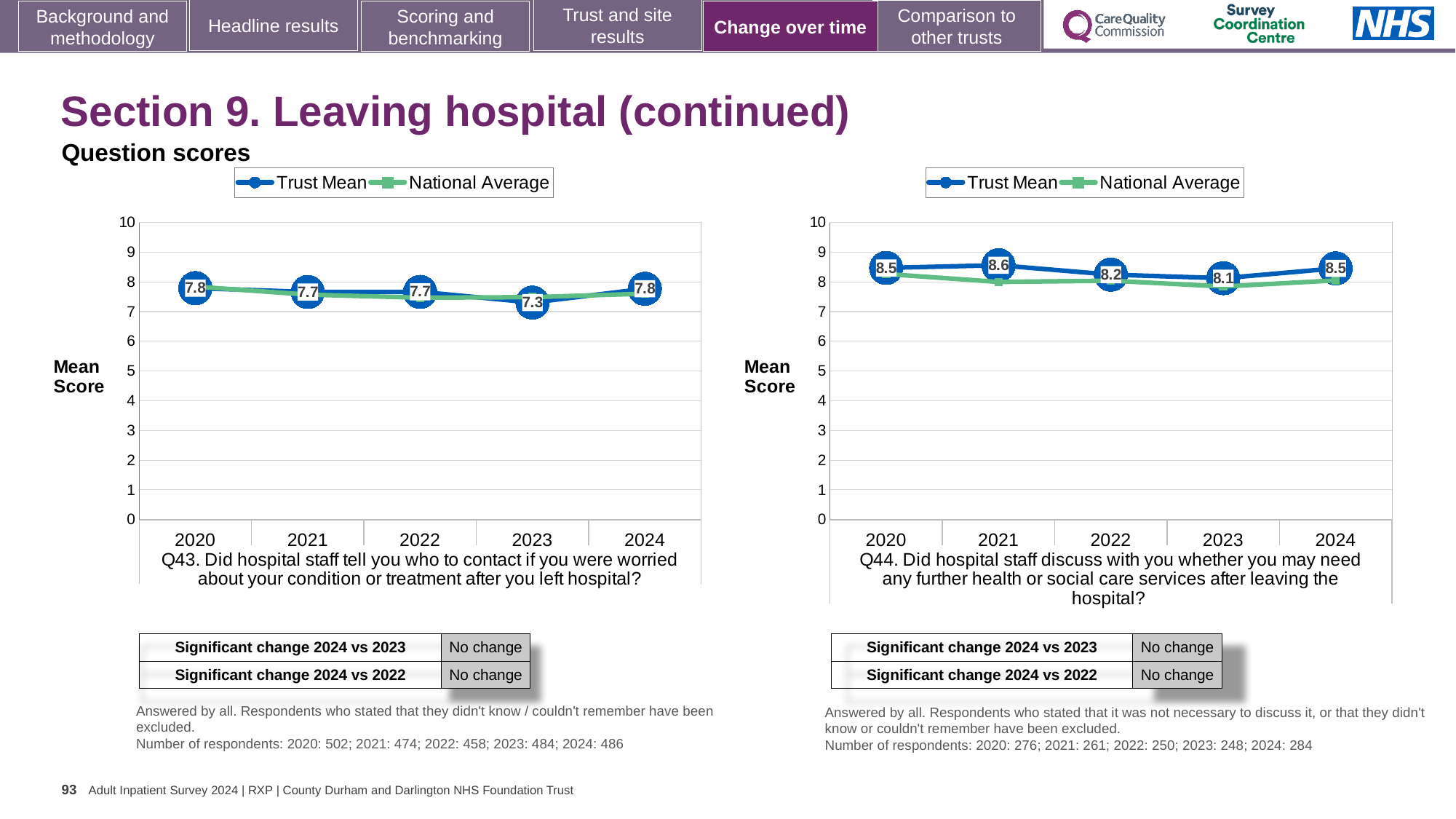

# Section 9. Leaving hospital (continued)
Question scores

### Chart

| Category | Trust Mean | National Average |
|---|---|---|
| 2020 | 7.789912907467521 | 7.842857855755162 |
| 2021 | 7.661899392775855 | 7.571455179806431 |
| 2022 | 7.66526323848803 | 7.468903342799158 |
| 2023 | 7.305250094595928 | 7.486812202116242 |
| 2024 | 7.768055558735183 | 7.603315693906589 |

### Chart

| Category | Trust Mean | National Average |
|---|---|---|
| 2020 | 8.471229992294273 | 8.265810726494152 |
| 2021 | 8.560501891843645 | 7.99907368534647 |
| 2022 | 8.243939522901762 | 8.040056053595018 |
| 2023 | 8.124525390930282 | 7.845326529544409 |
| 2024 | 8.456083011093648 | 8.050597128360762 |
| Significant change 2024 vs 2023 | No change |
| --- | --- |
| Significant change 2024 vs 2022 | No change |
| Significant change 2024 vs 2023 | No change |
| --- | --- |
| Significant change 2024 vs 2022 | No change |
Answered by all. Respondents who stated that they didn't know / couldn't remember have been excluded.
Number of respondents: 2020: 502; 2021: 474; 2022: 458; 2023: 484; 2024: 486

Answered by all. Respondents who stated that it was not necessary to discuss it, or that they didn't know or couldn't remember have been excluded.
Number of respondents: 2020: 276; 2021: 261; 2022: 250; 2023: 248; 2024: 284
93